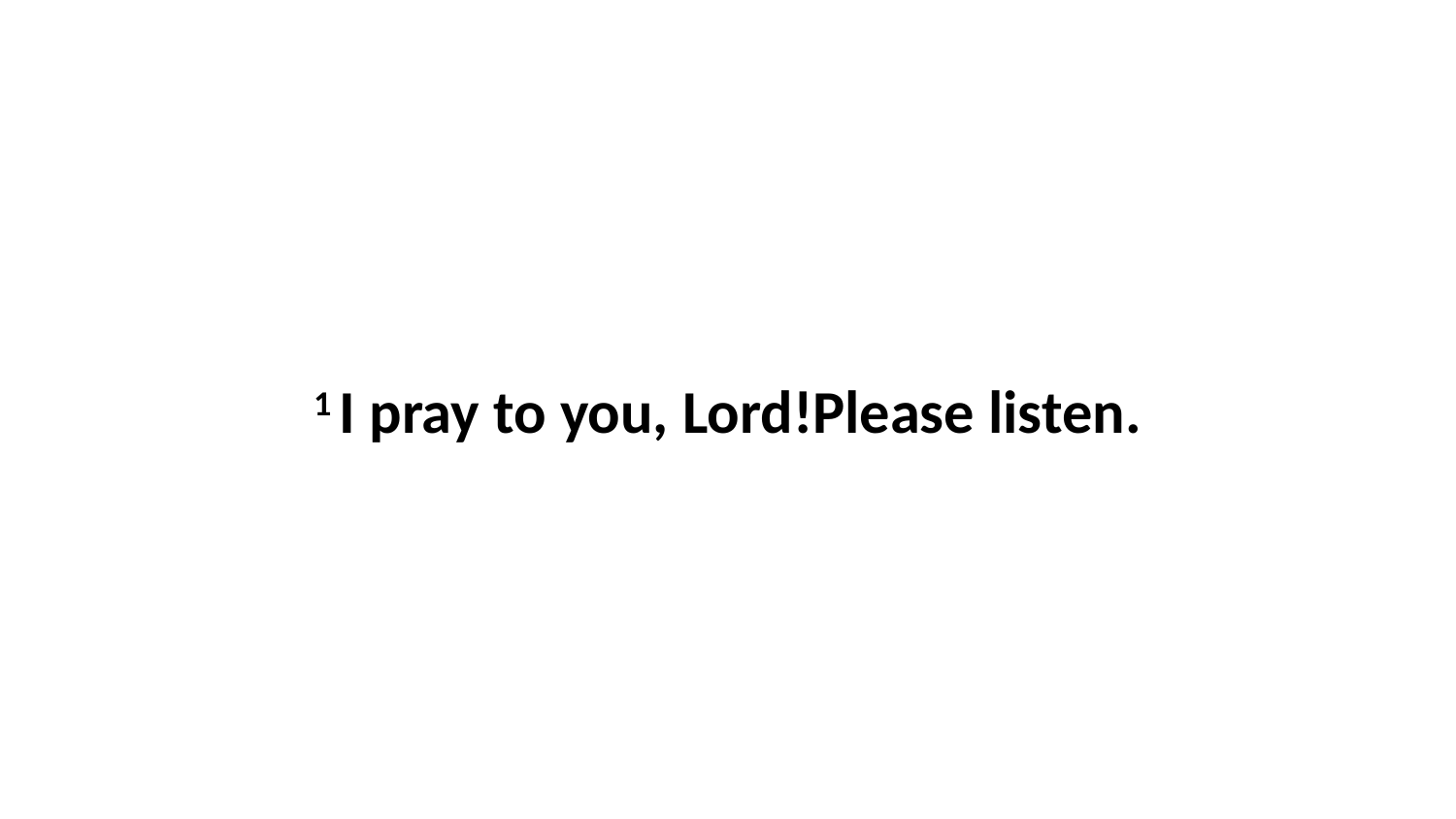

1 I pray to you, Lord!Please listen.